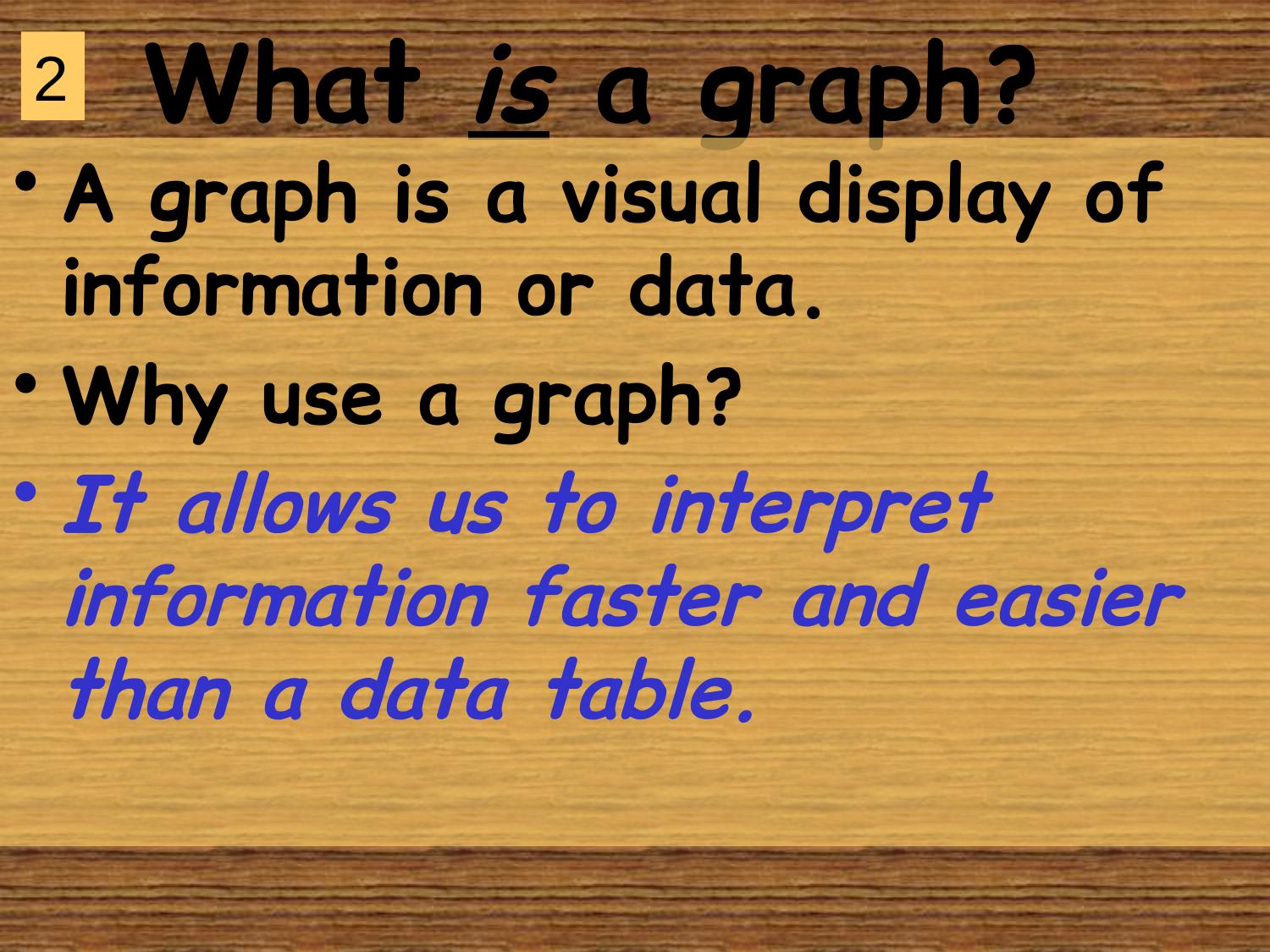

# What is a graph?
2
A graph is a visual display of information or data.
Why use a graph?
It allows us to interpret information faster and easier than a data table.